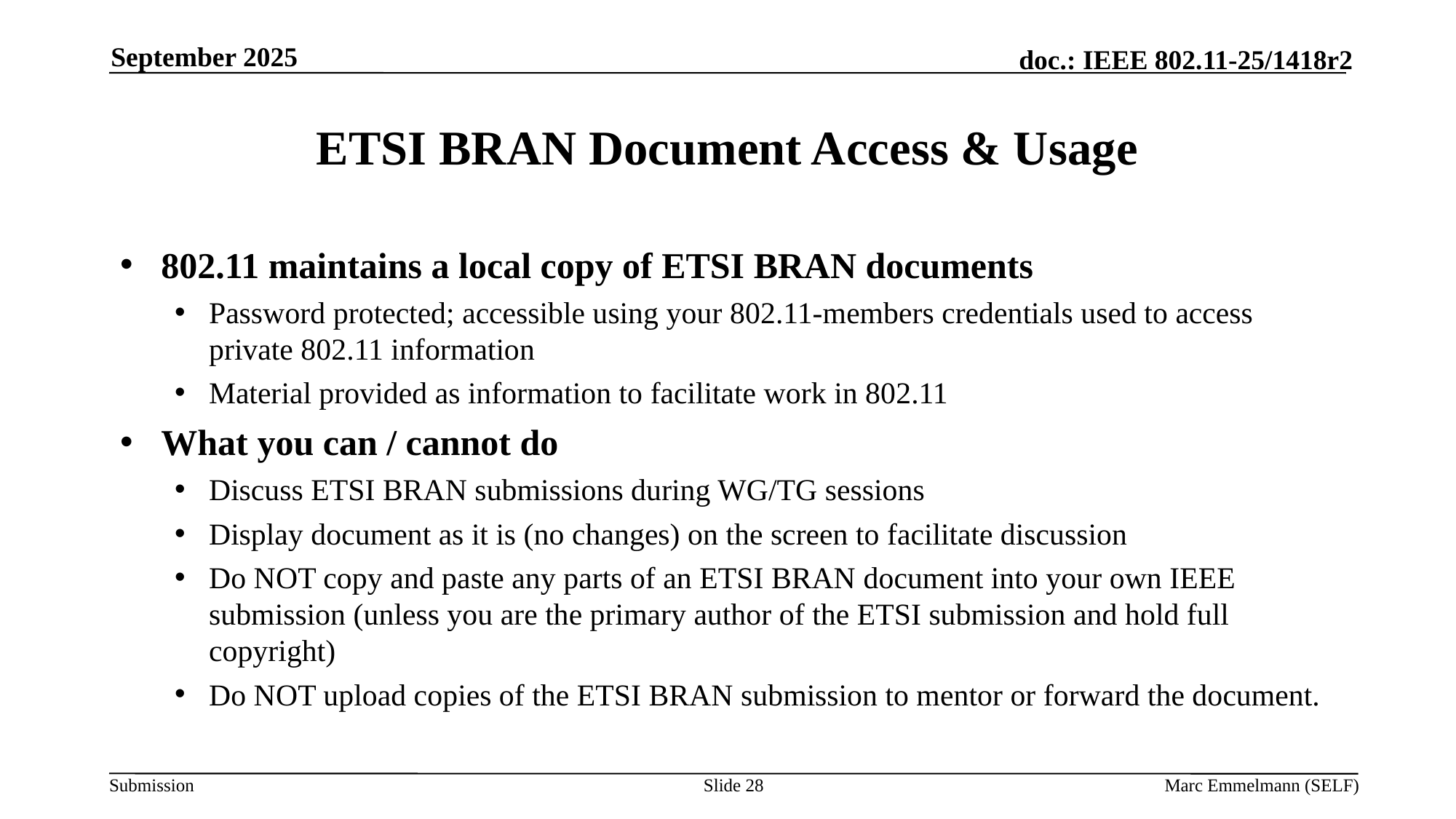

September 2025
# ETSI BRAN Document Access & Usage
802.11 maintains a local copy of ETSI BRAN documents
Password protected; accessible using your 802.11-members credentials used to access private 802.11 information
Material provided as information to facilitate work in 802.11
What you can / cannot do
Discuss ETSI BRAN submissions during WG/TG sessions
Display document as it is (no changes) on the screen to facilitate discussion
Do NOT copy and paste any parts of an ETSI BRAN document into your own IEEE submission (unless you are the primary author of the ETSI submission and hold full copyright)
Do NOT upload copies of the ETSI BRAN submission to mentor or forward the document.

Slide 28
Marc Emmelmann (SELF)